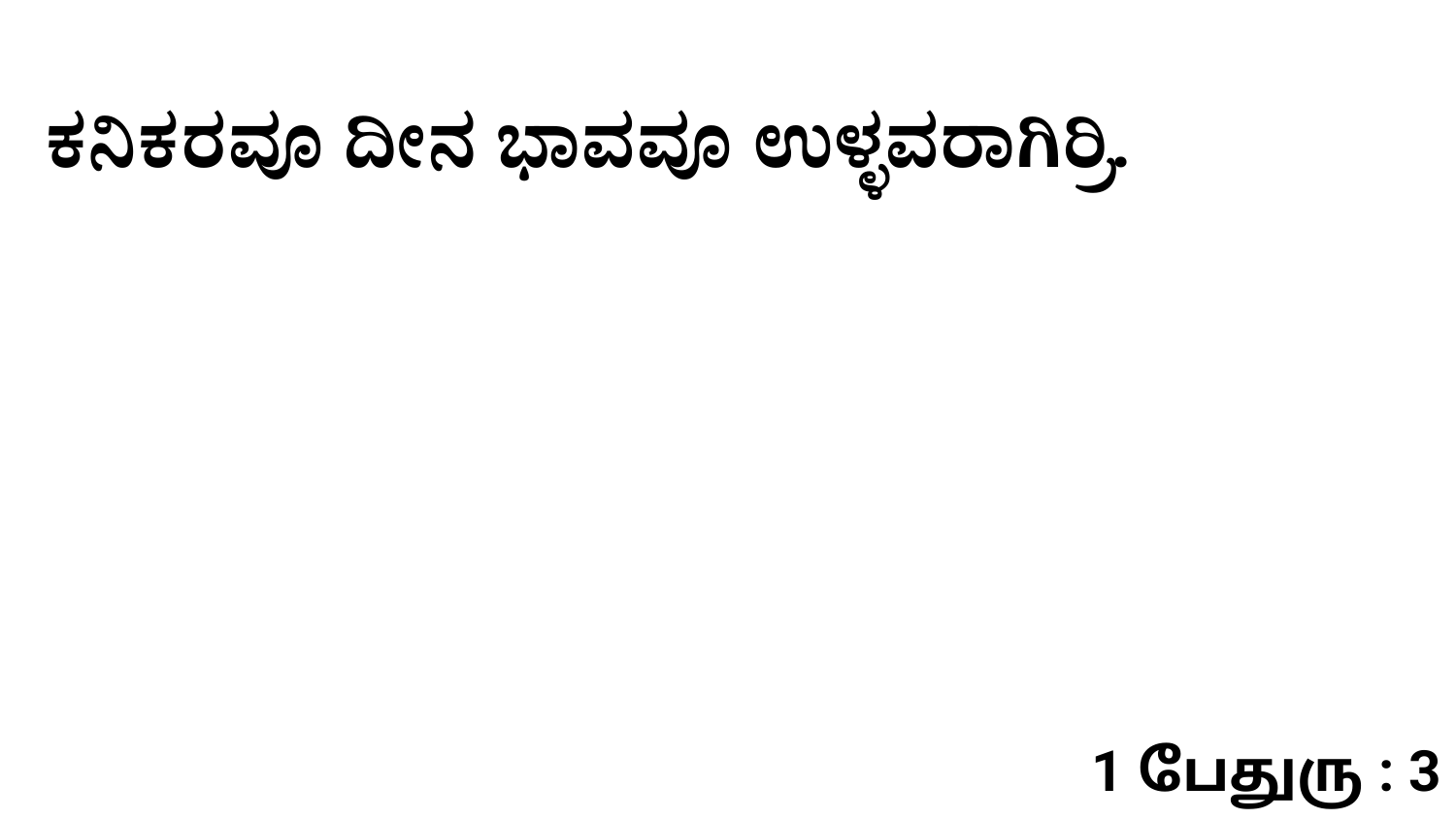

ಕನಿಕರವೂ ದೀನ ಭಾವವೂ ಉಳ್ಳವರಾಗಿರ್ರಿ.
1 பேதுரு : 3